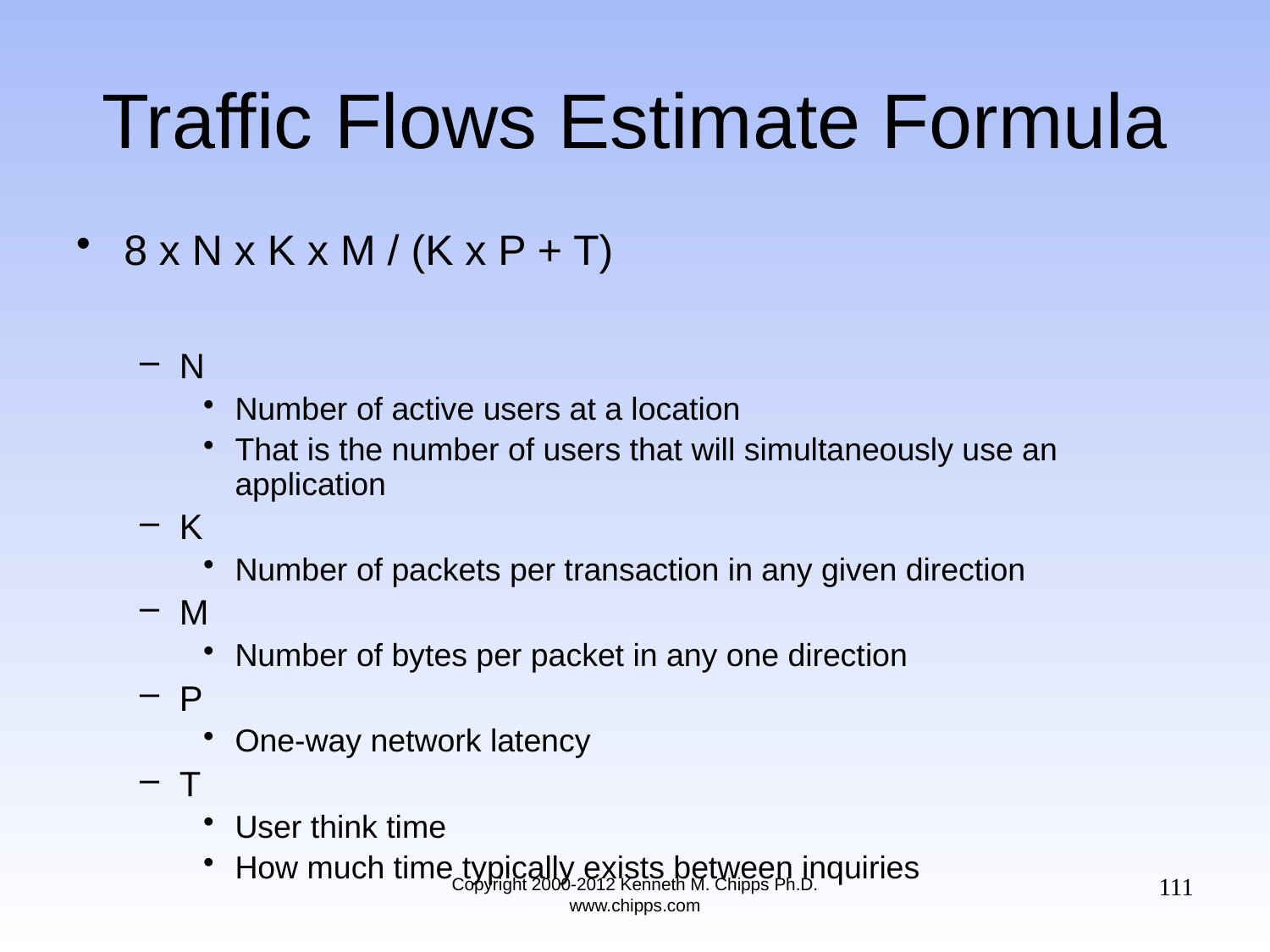

# Traffic Flows Estimate Formula
8 x N x K x M / (K x P + T)

N
Number of active users at a location
That is the number of users that will simultaneously use an application
K
Number of packets per transaction in any given direction
M
Number of bytes per packet in any one direction
P
One-way network latency
T
User think time
How much time typically exists between inquiries
111
Copyright 2000-2012 Kenneth M. Chipps Ph.D. www.chipps.com